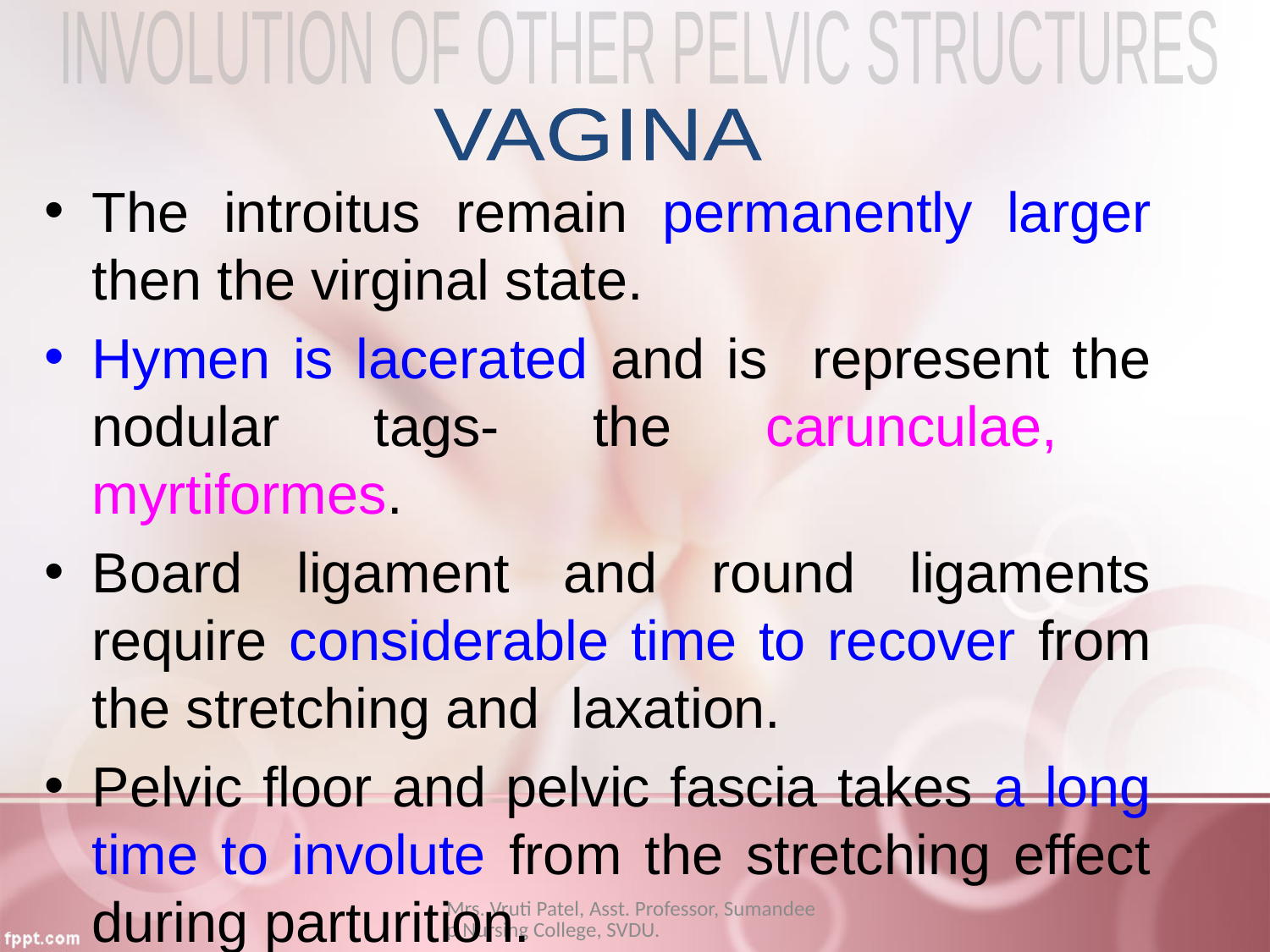

INVOLUTION OF OTHER PELVIC STRUCTURES
VAGINA
The introitus remain permanently larger then the virginal state.
Hymen is lacerated and is  represent the nodular tags- the carunculae,  myrtiformes.
Board ligament and round ligaments require considerable time to recover from the stretching and  laxation.
Pelvic floor and pelvic fascia takes a long time to involute from the stretching effect during parturition.

Mrs. Vruti Patel, Asst. Professor, Sumandeep Nursing College, SVDU.